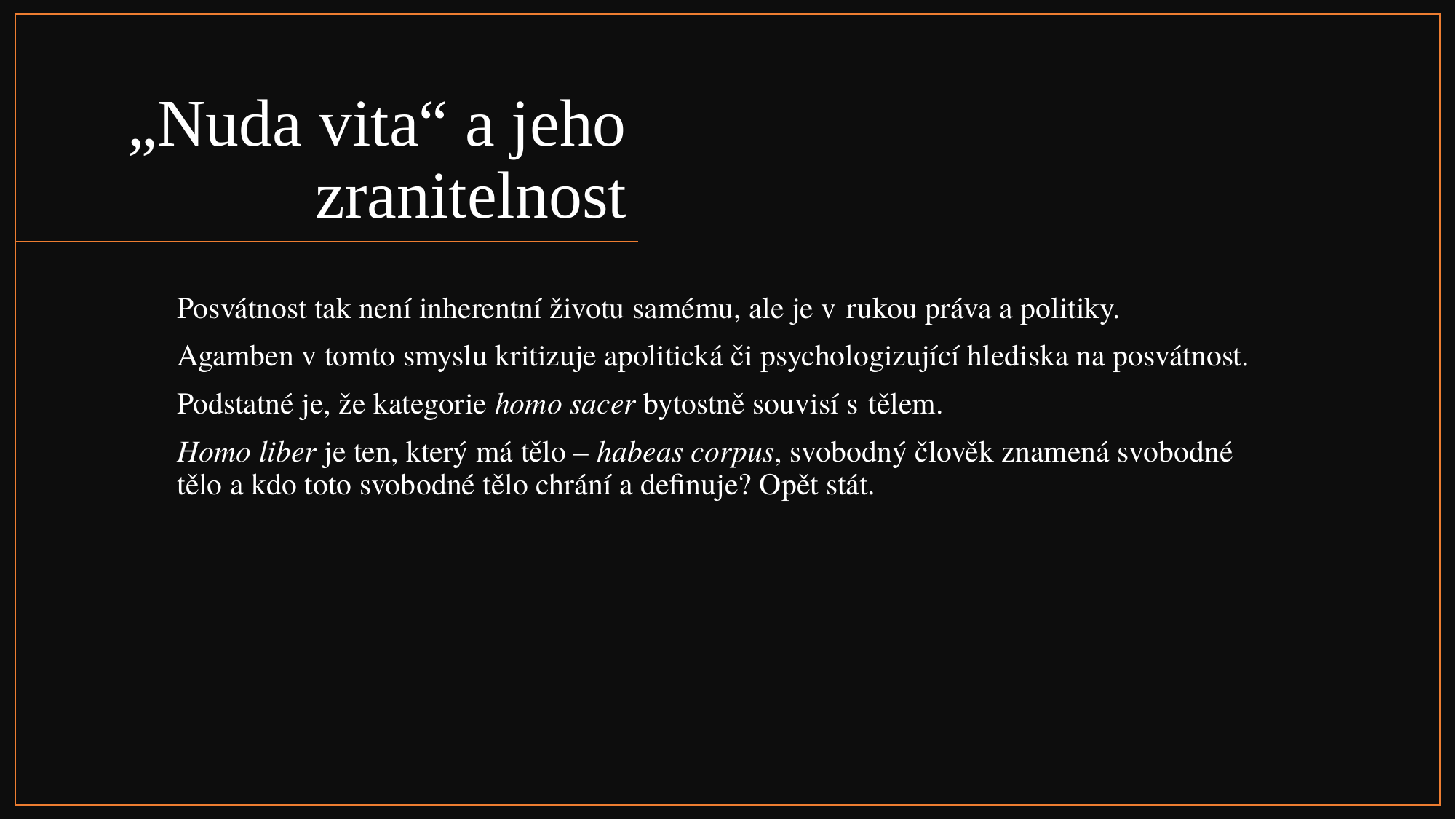

# „Nuda vita“ a jeho zranitelnost
Posvátnost tak není inherentní životu samému, ale je v rukou práva a politiky.
Agamben v tomto smyslu kritizuje apolitická či psychologizující hlediska na posvátnost.
Podstatné je, že kategorie homo sacer bytostně souvisí s tělem.
Homo liber je ten, který má tělo – habeas corpus, svobodný člověk znamená svobodné tělo a kdo toto svobodné tělo chrání a definuje? Opět stát.